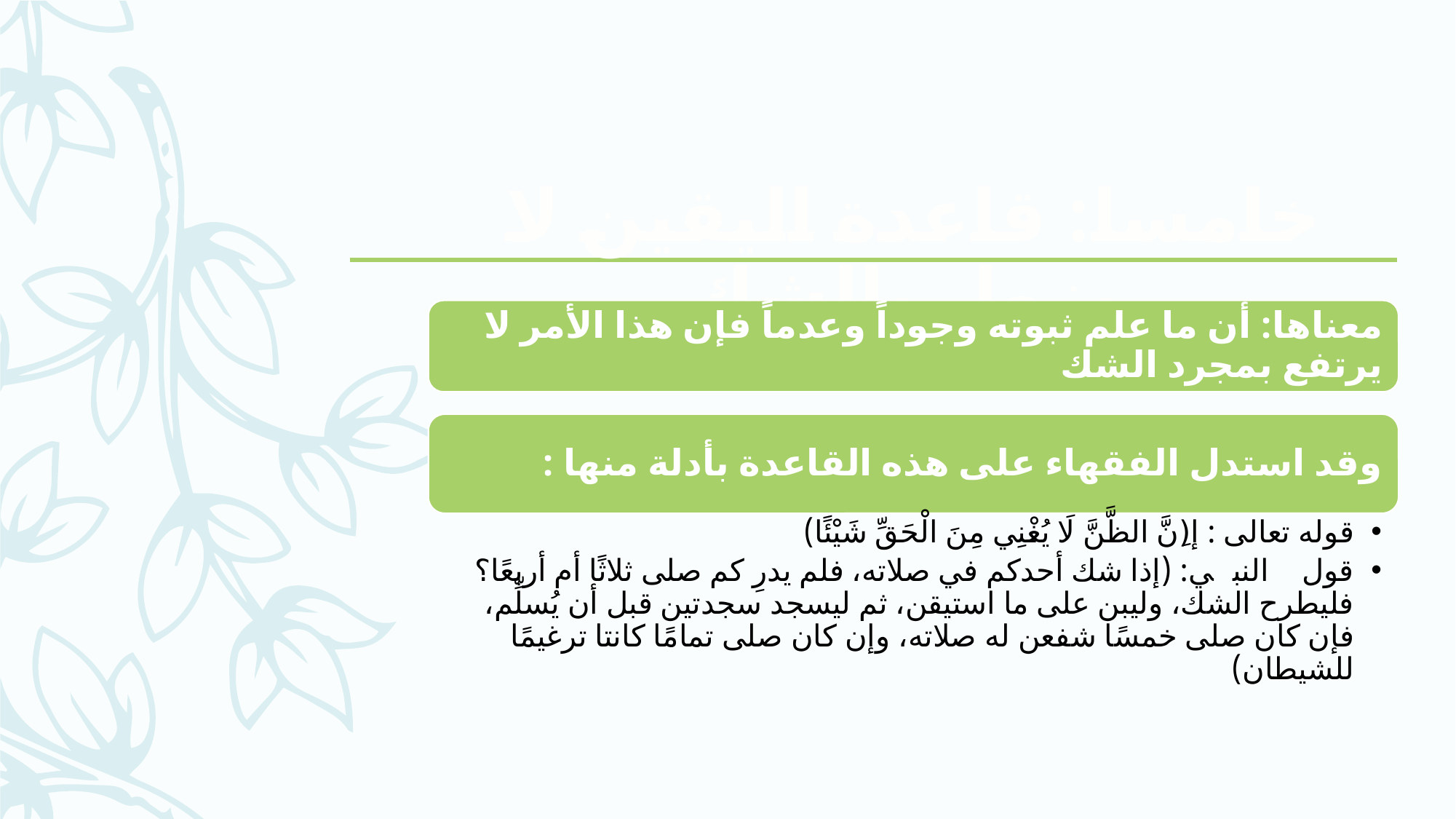

خامسا: قاعدة اليقين لا يزول بالشك
معناها: أن ما علم ثبوته وجوداً وعدماً فإن هذا الأمر لا يرتفع بمجرد الشك
وقد استدل الفقهاء على هذه القاعدة بأدلة منها :
قوله تعالى : إ(ِنَّ الظَّنَّ لَا يُغْنِي مِنَ الْحَقِّ شَيْئًا)
قول النبي ﷺ: (إذا شك أحدكم في صلاته، فلم يدرِ كم صلى ثلاثًا أم أربعًا؟ فليطرح الشك، وليبن على ما استيقن، ثم ليسجد سجدتين قبل أن يُسلِّم، فإن كان صلى خمسًا شفعن له صلاته، وإن كان صلى تمامًا كانتا ترغيمًا للشيطان)